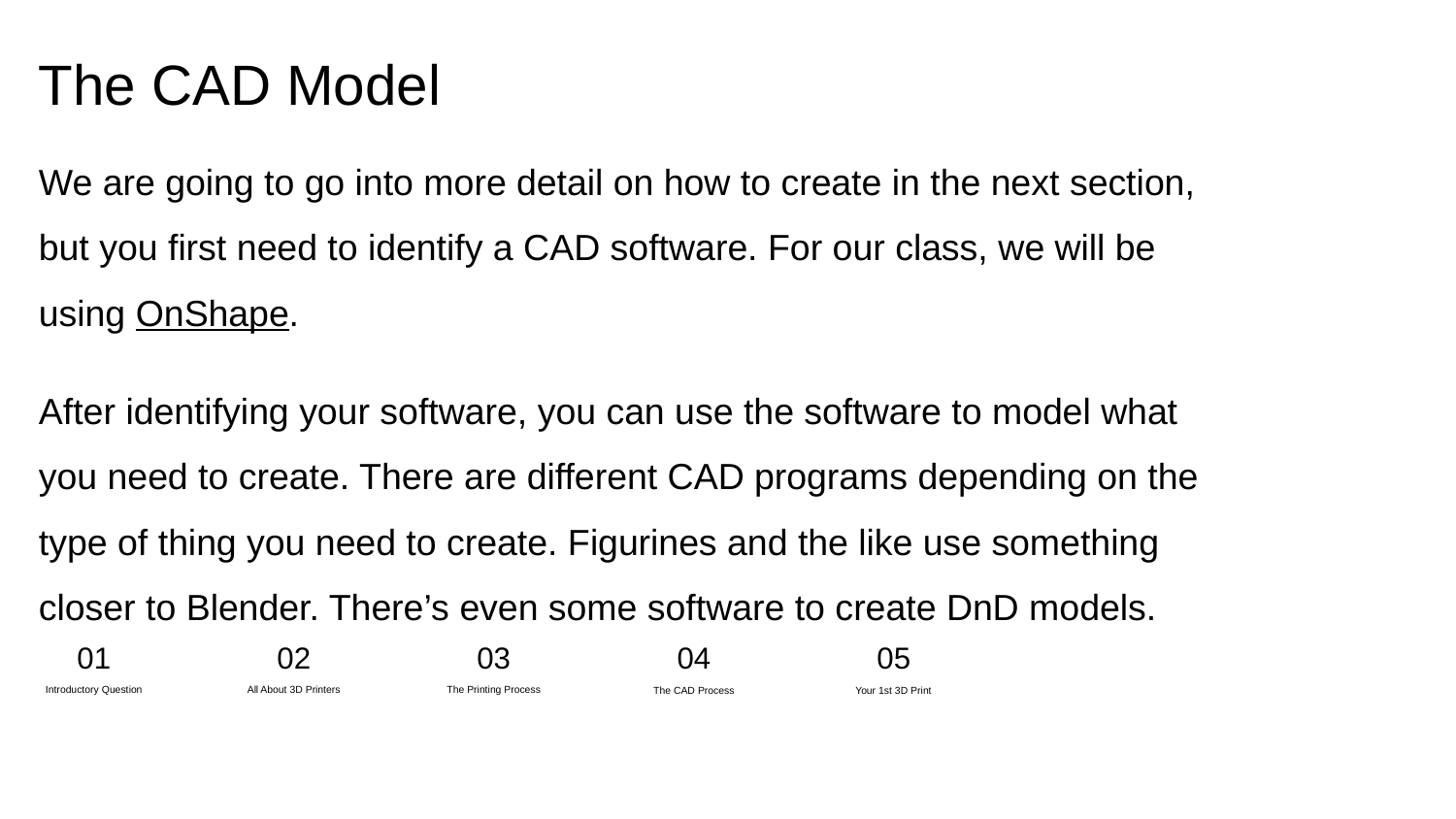

# The CAD Model
We are going to go into more detail on how to create in the next section, but you first need to identify a CAD software. For our class, we will be using OnShape.
After identifying your software, you can use the software to model what you need to create. There are different CAD programs depending on the type of thing you need to create. Figurines and the like use something closer to Blender. There’s even some software to create DnD models.
03
04
05
01
02
The Printing Process
Introductory Question
All About 3D Printers
The CAD Process
Your 1st 3D Print